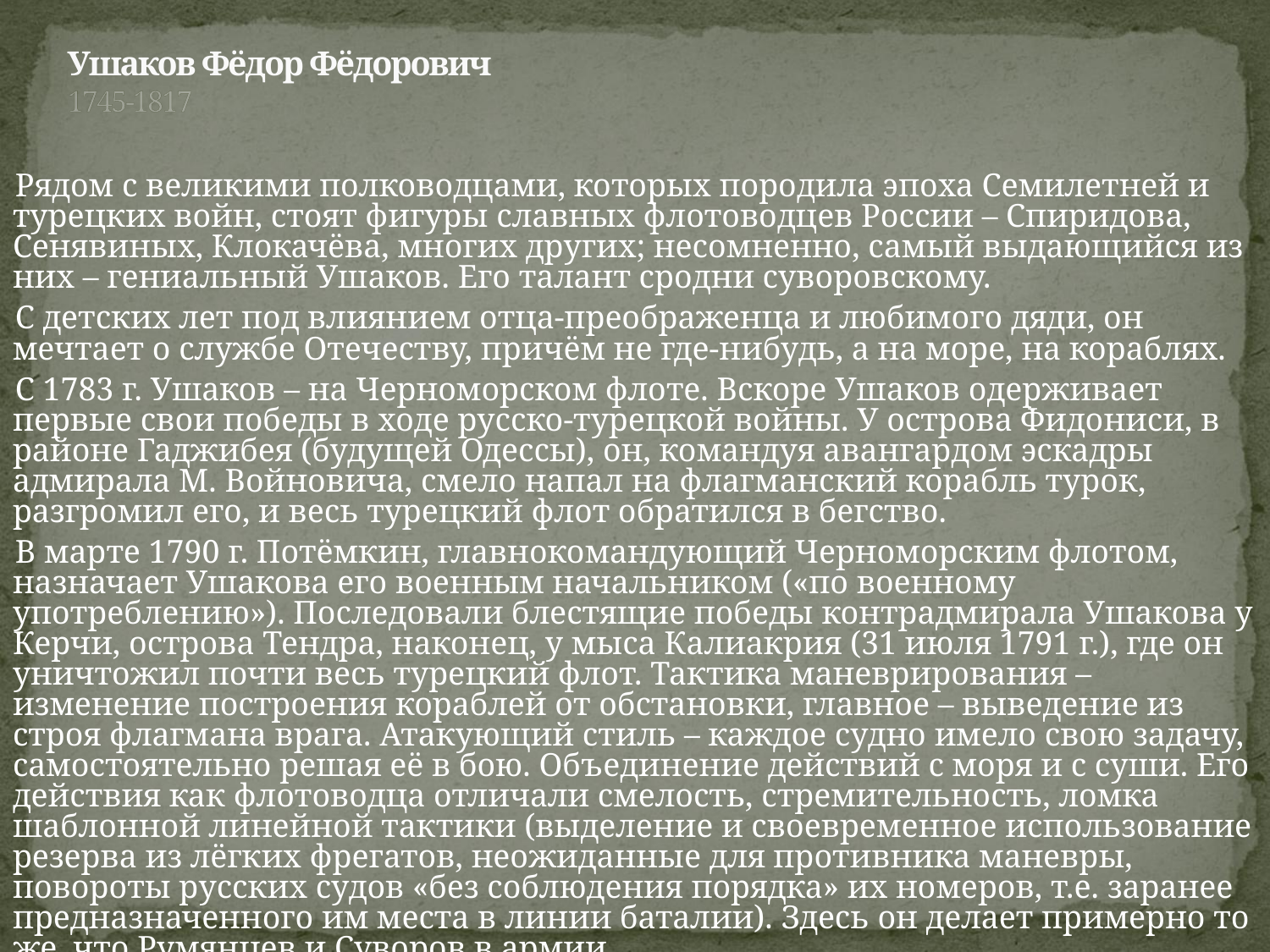

# Ушаков Фёдор Фёдорович 1745-1817
Рядом с великими полководцами, которых породила эпоха Семилетней и турецких войн, стоят фигуры славных флотоводцев России – Спиридова, Сенявиных, Клокачёва, многих других; несомненно, самый выдающийся из них – гениальный Ушаков. Его талант сродни суворовскому.
С детских лет под влиянием отца-преображенца и любимого дяди, он мечтает о службе Отечеству, причём не где-нибудь, а на море, на кораблях.
С 1783 г. Ушаков – на Черноморском флоте. Вскоре Ушаков одерживает первые свои победы в ходе русско-турецкой войны. У острова Фидониси, в районе Гаджибея (будущей Одессы), он, командуя авангардом эскадры адмирала М. Войновича, смело напал на флагманский корабль турок, разгромил его, и весь турецкий флот обратился в бегство.
В марте 1790 г. Потёмкин, главнокомандующий Черноморским флотом, назначает Ушакова его военным начальником («по военному употреблению»). Последовали блестящие победы контрадмирала Ушакова у Керчи, острова Тендра, наконец, у мыса Калиакрия (31 июля 1791 г.), где он уничтожил почти весь турецкий флот. Тактика маневрирования – изменение построения кораблей от обстановки, главное – выведение из строя флагмана врага. Атакующий стиль – каждое судно имело свою задачу, самостоятельно решая её в бою. Объединение действий с моря и с суши. Его действия как флотоводца отличали смелость, стремительность, ломка шаблонной линейной тактики (выделение и своевременное использование резерва из лёгких фрегатов, неожиданные для противника маневры, повороты русских судов «без соблюдения порядка» их номеров, т.е. заранее предназначенного им места в линии баталии). Здесь он делает примерно то же, что Румянцев и Суворов в армии.